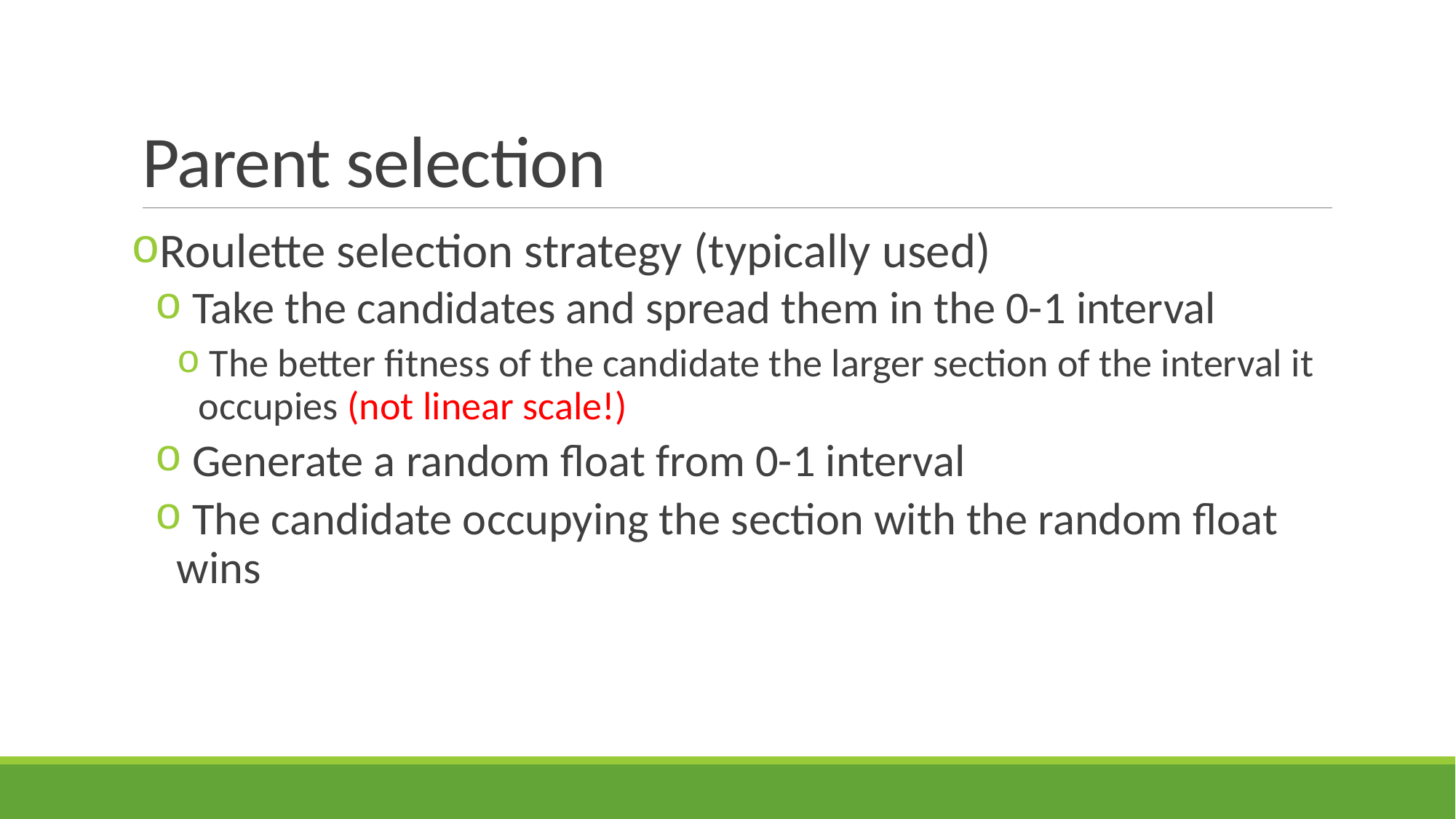

# Parent selection
Roulette selection strategy (typically used)
 Take the candidates and spread them in the 0-1 interval
 The better fitness of the candidate the larger section of the interval it occupies (not linear scale!)
 Generate a random float from 0-1 interval
 The candidate occupying the section with the random float wins